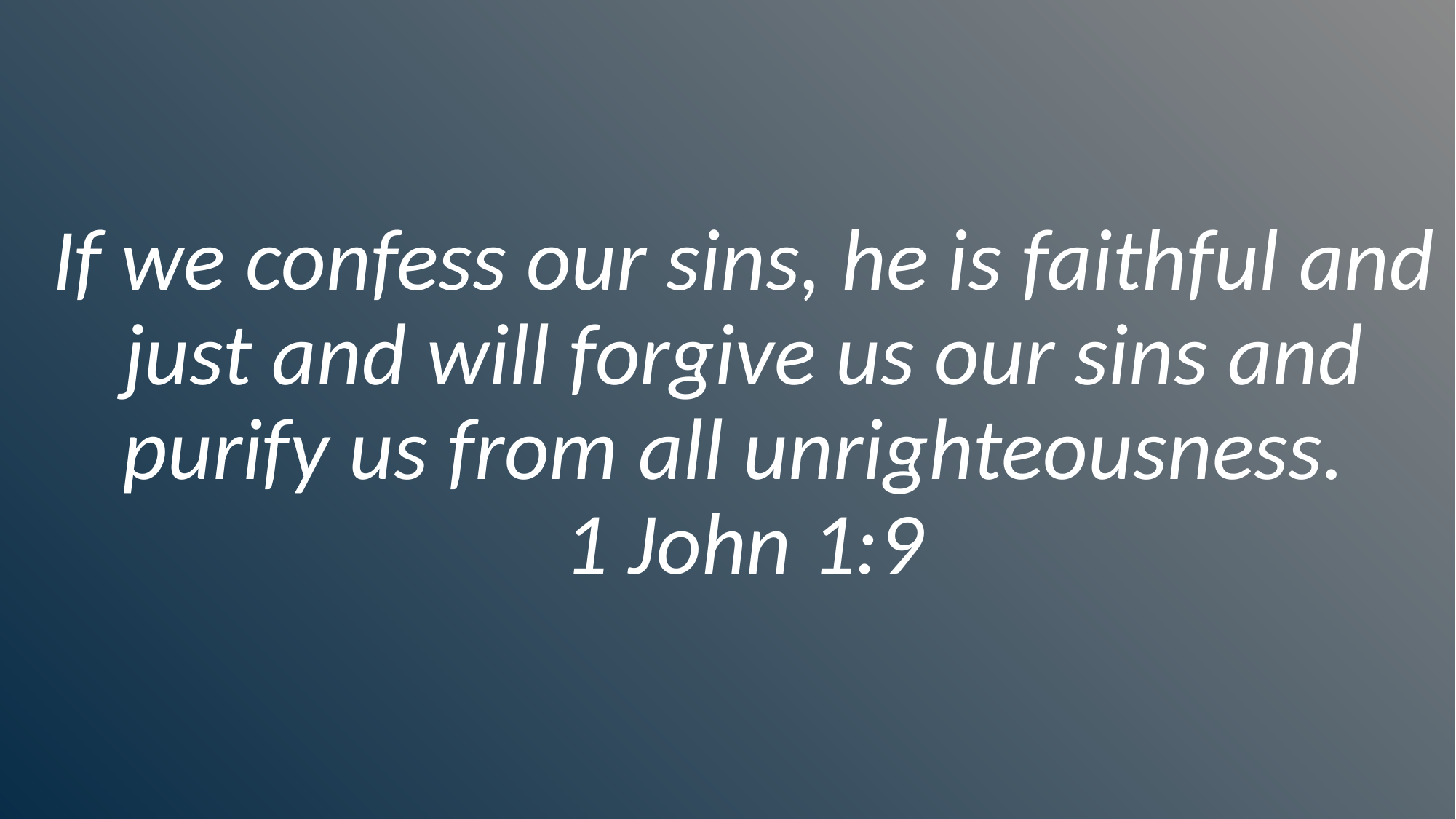

If we confess our sins, he is faithful and just and will forgive us our sins and purify us from all unrighteousness.
1 John 1:9